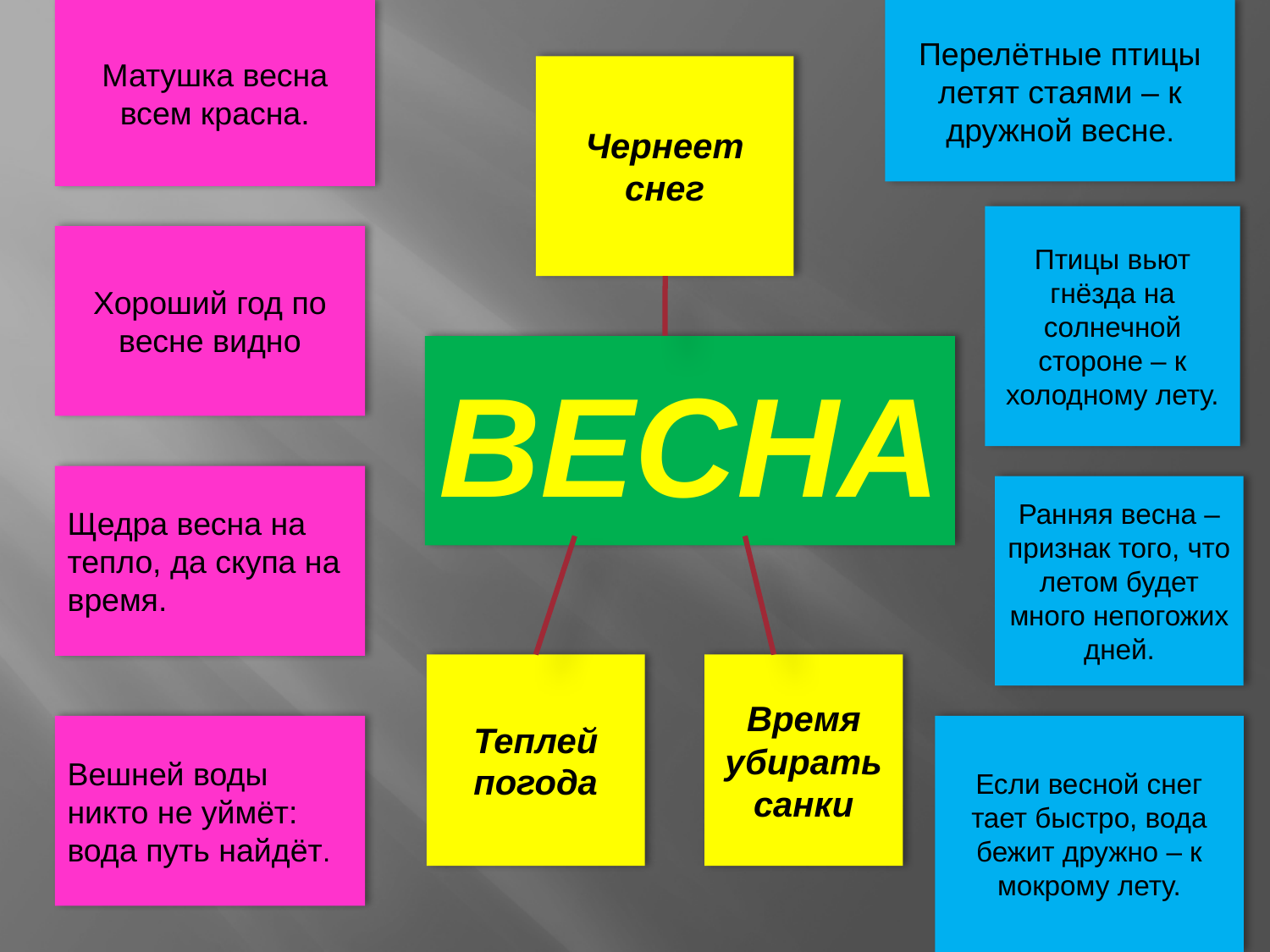

Матушка весна всем красна.
Перелётные птицы летят стаями – к дружной весне.
Чернеет снег
Птицы вьют гнёзда на солнечной стороне – к холодному лету.
Хороший год по весне видно
ВЕСНА

Щедра весна на тепло, да скупа на время.
Ранняя весна – признак того, что летом будет много непогожих дней.

Теплей погода
Время убирать санки
Вешней воды никто не уймёт: вода путь найдёт.
Если весной снег тает быстро, вода бежит дружно – к мокрому лету.